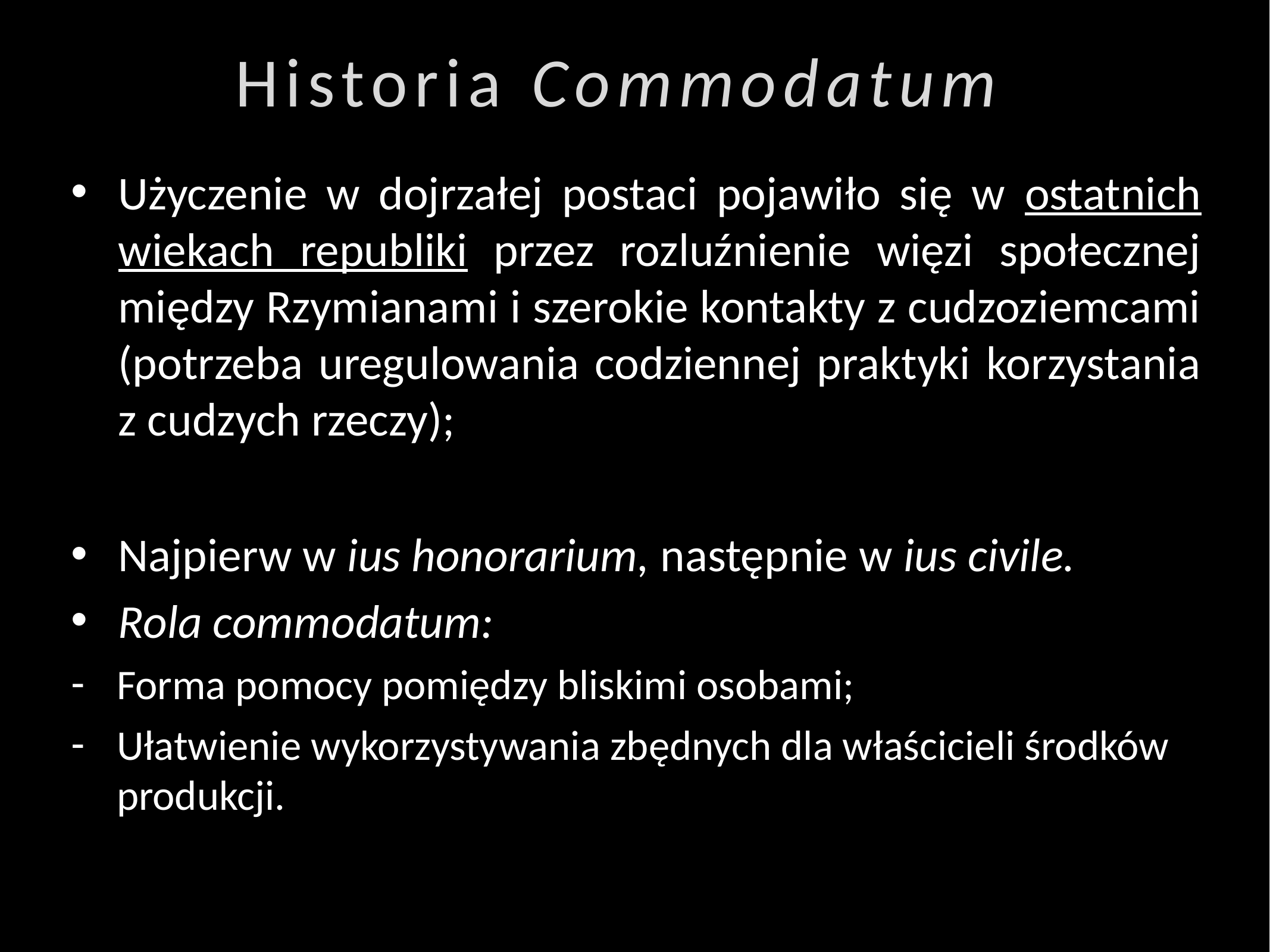

# Historia Commodatum
Użyczenie w dojrzałej postaci pojawiło się w ostatnich wiekach republiki przez rozluźnienie więzi społecznej między Rzymianami i szerokie kontakty z cudzoziemcami (potrzeba uregulowania codziennej praktyki korzystania
z cudzych rzeczy);

Najpierw w ius honorarium, następnie w ius civile.
Rola commodatum:
Forma pomocy pomiędzy bliskimi osobami;
Ułatwienie wykorzystywania zbędnych dla właścicieli środków produkcji.